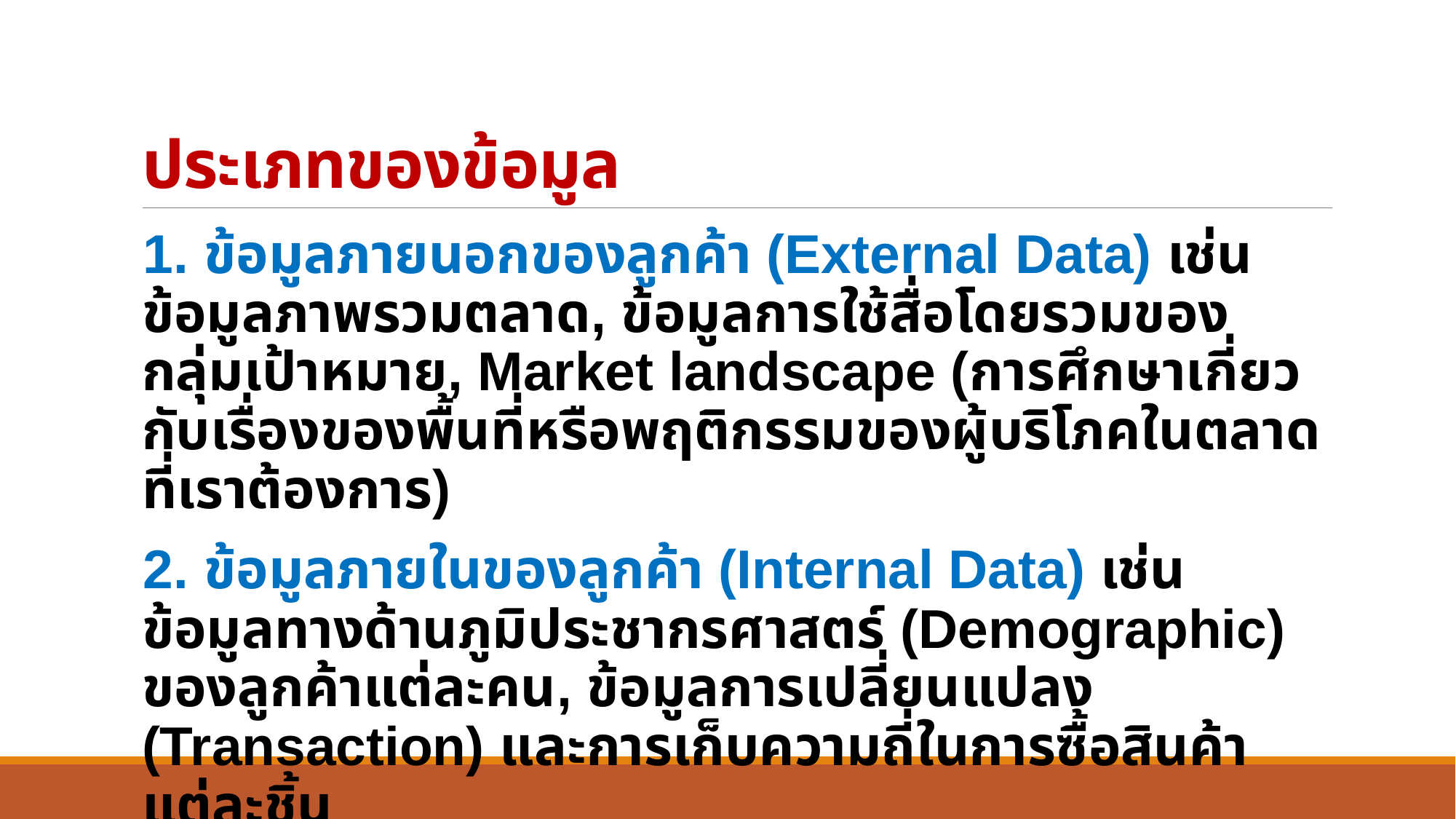

# ประเภทของข้อมูล
1. ข้อมูลภายนอกของลูกค้า (External Data) เช่น ข้อมูลภาพรวมตลาด, ข้อมูลการใช้สื่อโดยรวมของกลุ่มเป้าหมาย, Market landscape (การศึกษาเกี่ยวกับเรื่องของพื้นที่หรือพฤติกรรมของผู้บริโภคในตลาดที่เราต้องการ)
2. ข้อมูลภายในของลูกค้า (Internal Data) เช่น ข้อมูลทางด้านภูมิประชากรศาสตร์ (Demographic) ของลูกค้าแต่ละคน, ข้อมูลการเปลี่ยนแปลง (Transaction) และการเก็บความถี่ในการซื้อสินค้าแต่ละชิ้น